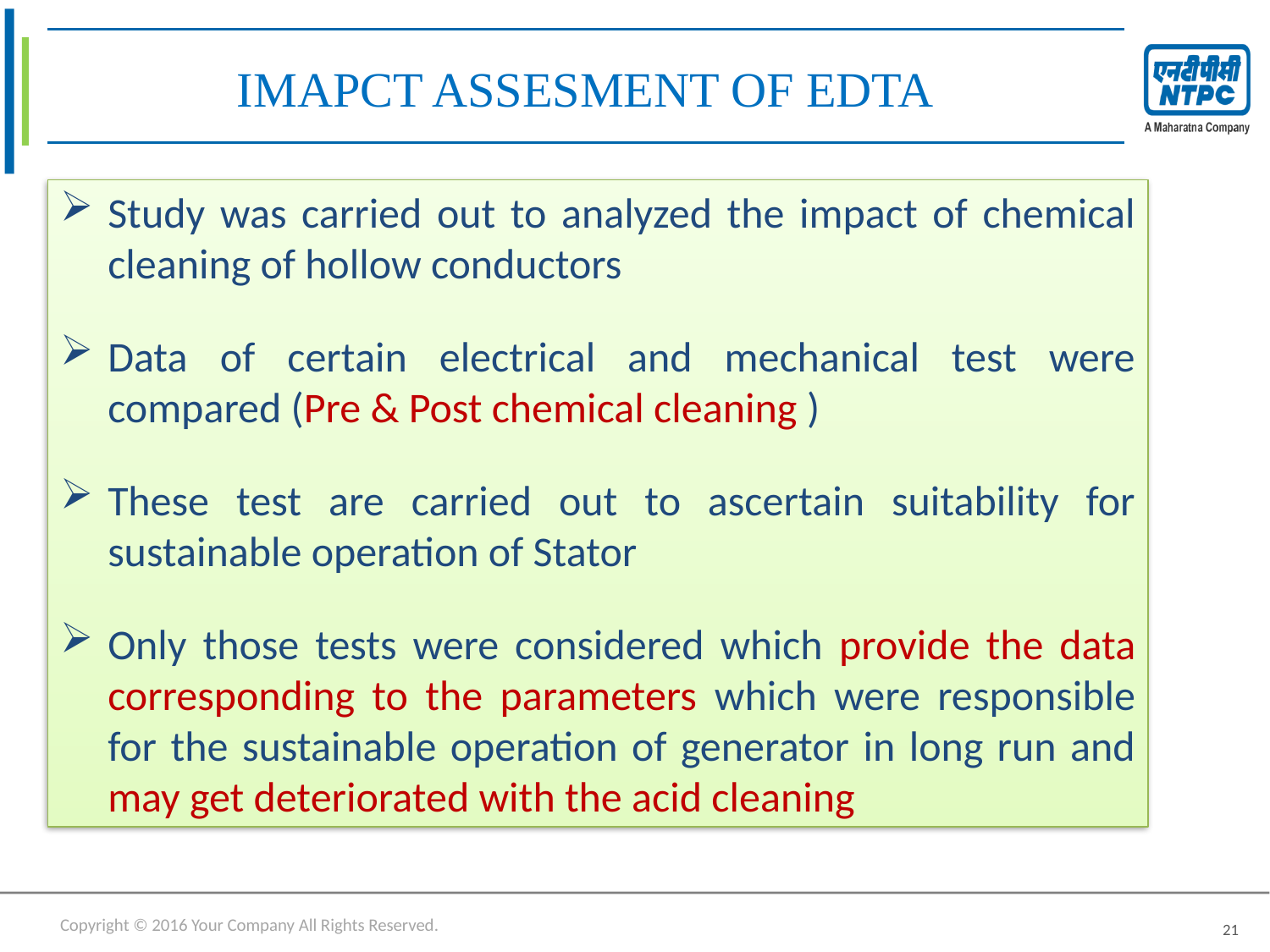

# IMAPCT ASSESMENT OF EDTA
Study was carried out to analyzed the impact of chemical cleaning of hollow conductors
Data of certain electrical and mechanical test were compared (Pre & Post chemical cleaning )
These test are carried out to ascertain suitability for sustainable operation of Stator
Only those tests were considered which provide the data corresponding to the parameters which were responsible for the sustainable operation of generator in long run and may get deteriorated with the acid cleaning